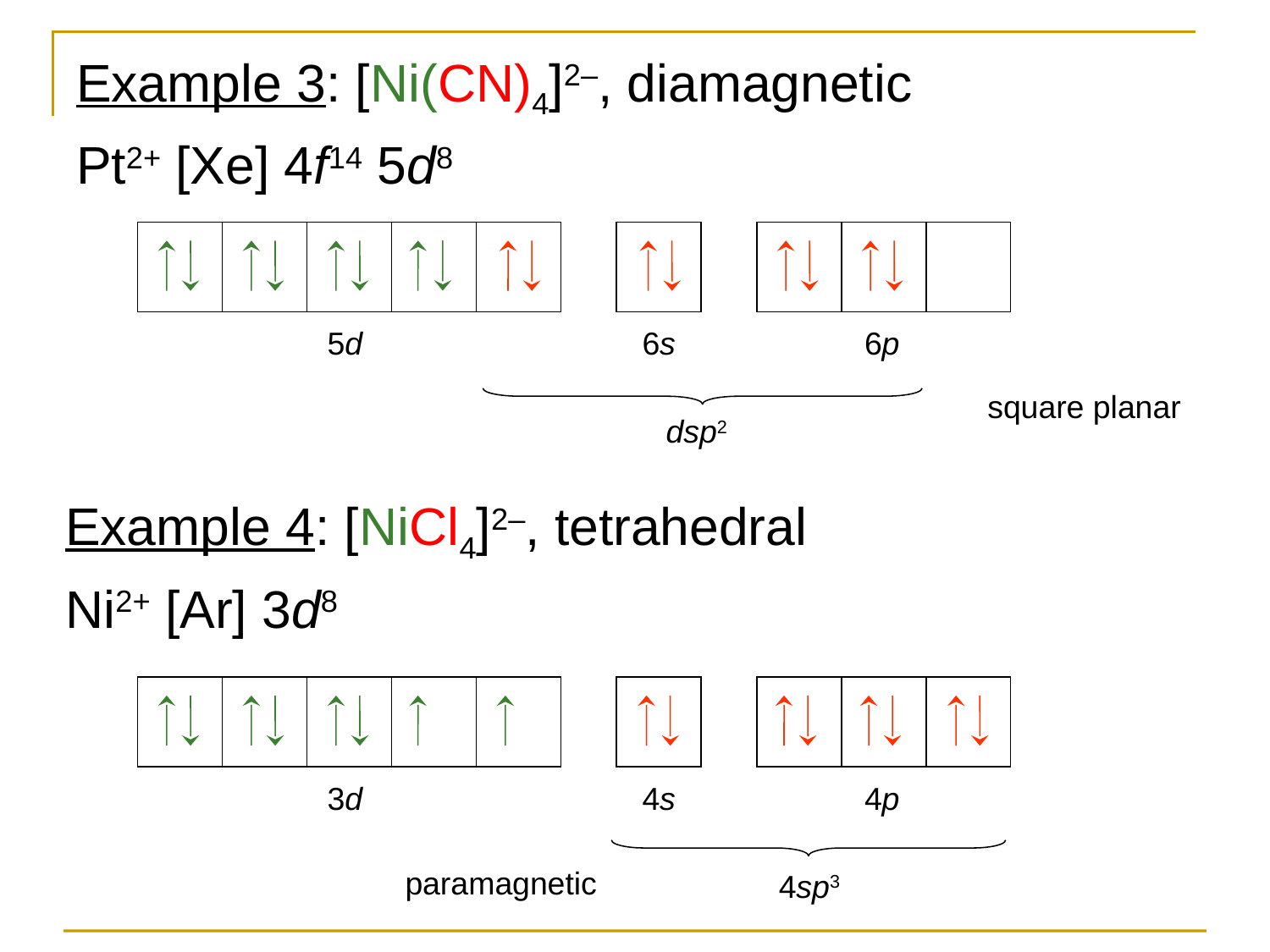

Example 3: [Ni(CN)4]2–, diamagnetic
Pt2+ [Xe] 4f14 5d8

5d
6s
6p

square planar

dsp2
Example 4: [NiCl4]2–, tetrahedral
Ni2+ [Ar] 3d8

3d
4s
4p

4sp3
paramagnetic